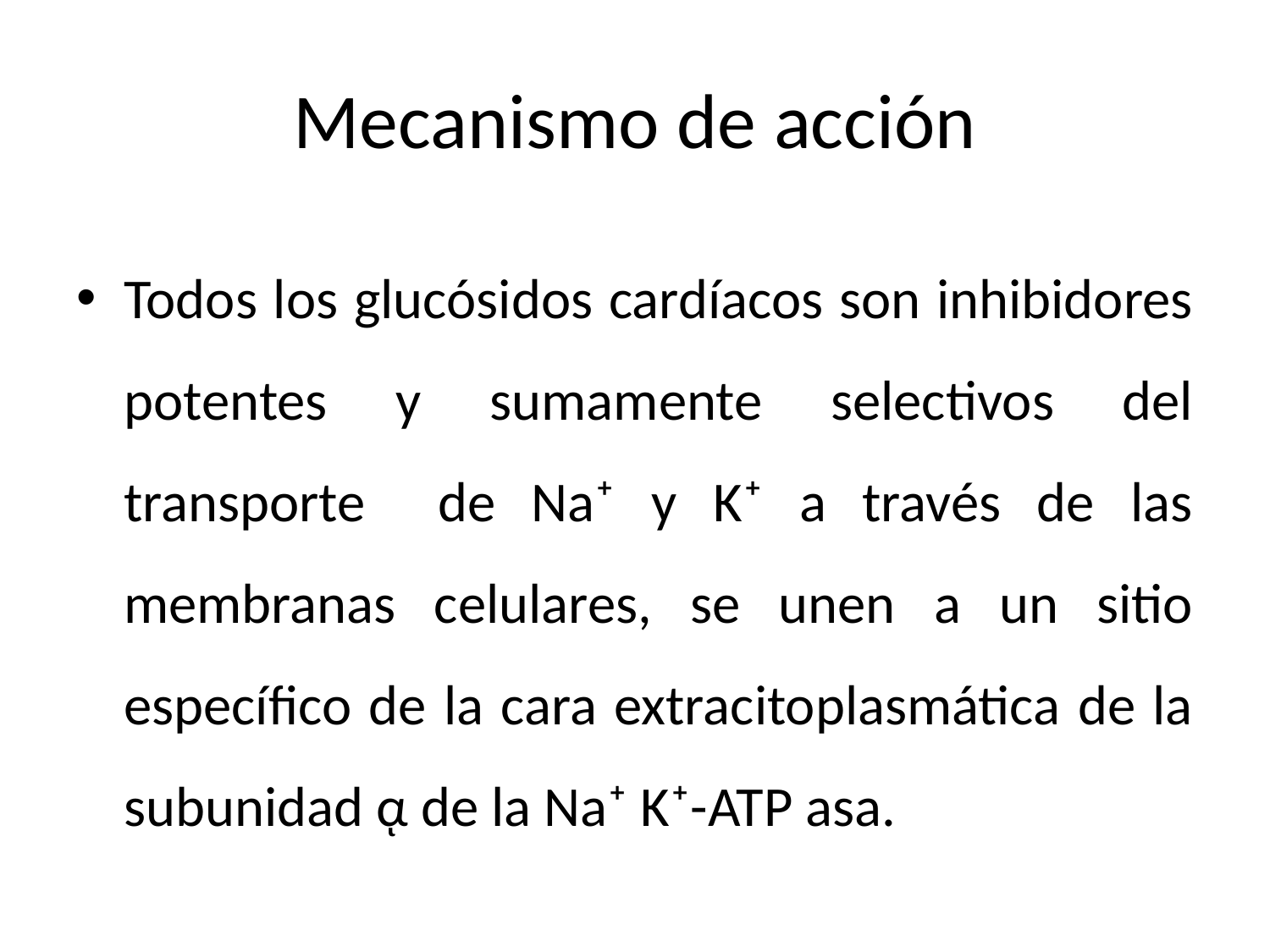

# Mecanismo de acción
Todos los glucósidos cardíacos son inhibidores potentes y sumamente selectivos del transporte  de Na⁺ y K⁺ a través de las membranas celulares, se unen a un sitio específico de la cara extracitoplasmática de la subunidad ᾳ de la Na⁺ K⁺-ATP asa.